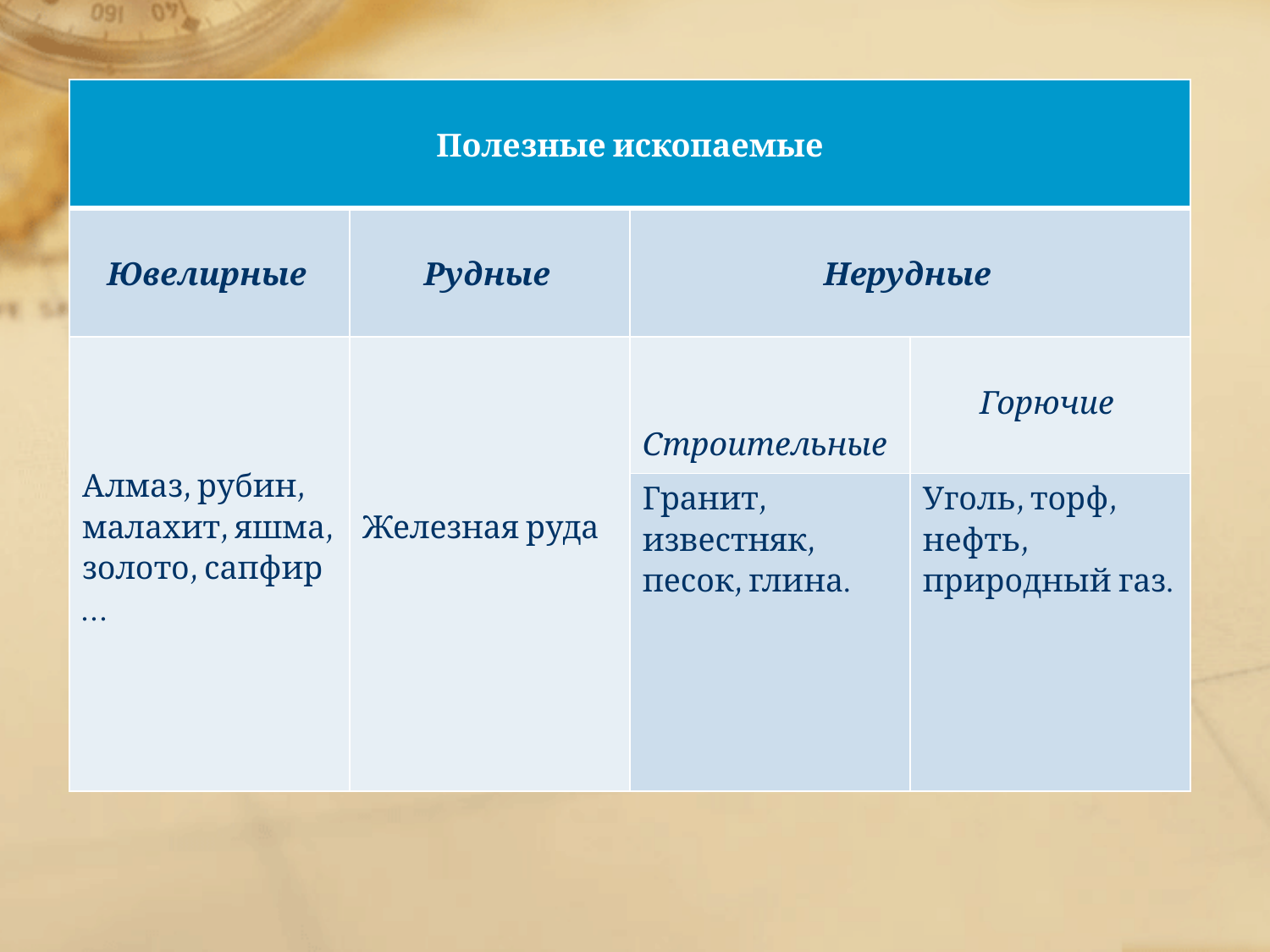

| Полезные ископаемые |  |  |  |
| --- | --- | --- | --- |
| Ювелирные | Рудные | Нерудные |  |
| Алмаз, рубин, малахит, яшма, золото, сапфир … | Железная руда | Строительные | Горючие |
|  |  | Гранит, известняк, песок, глина. | Уголь, торф, нефть, природный газ. |